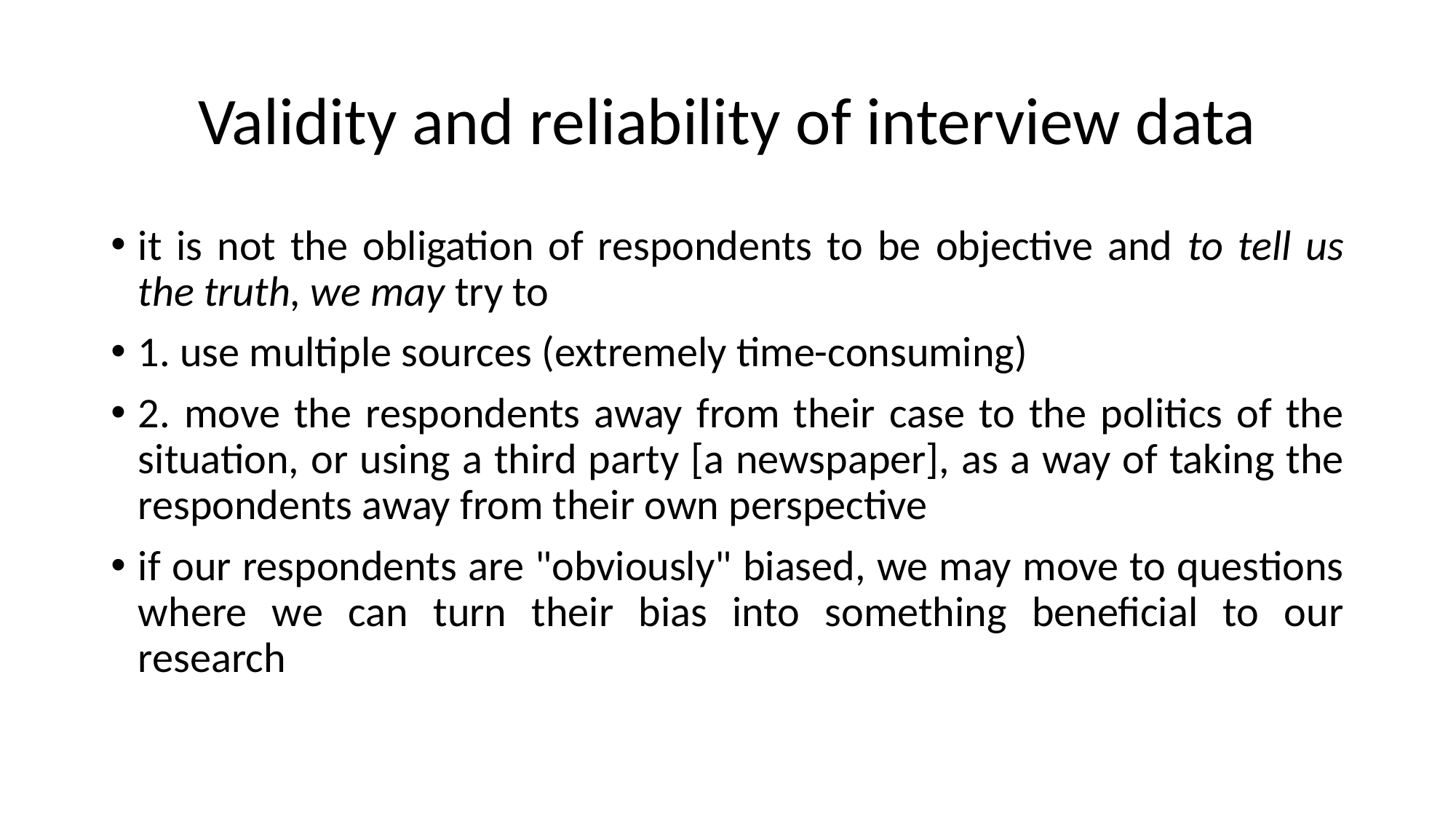

# Validity and reliability of interview data
it is not the obligation of respondents to be objective and to tell us the truth, we may try to
1. use multiple sources (extremely time-consuming)
2. move the respondents away from their case to the politics of the situation, or using a third party [a newspaper], as a way of taking the respondents away from their own perspective
if our respondents are "obviously" biased, we may move to questions where we can turn their bias into something beneficial to our research